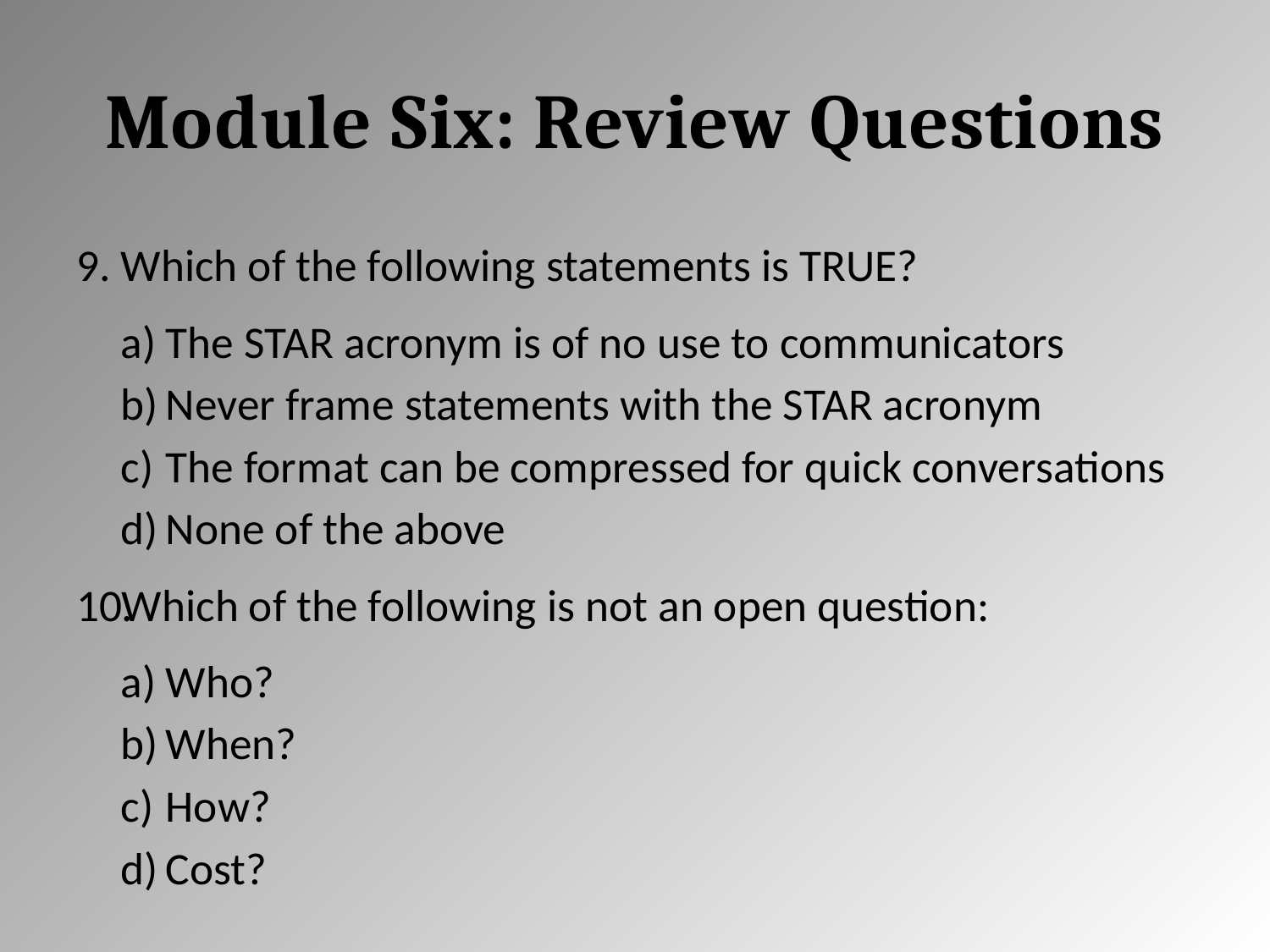

# Module Six: Review Questions
Which of the following statements is TRUE?
The STAR acronym is of no use to communicators
Never frame statements with the STAR acronym
The format can be compressed for quick conversations
None of the above
Which of the following is not an open question:
Who?
When?
How?
Cost?